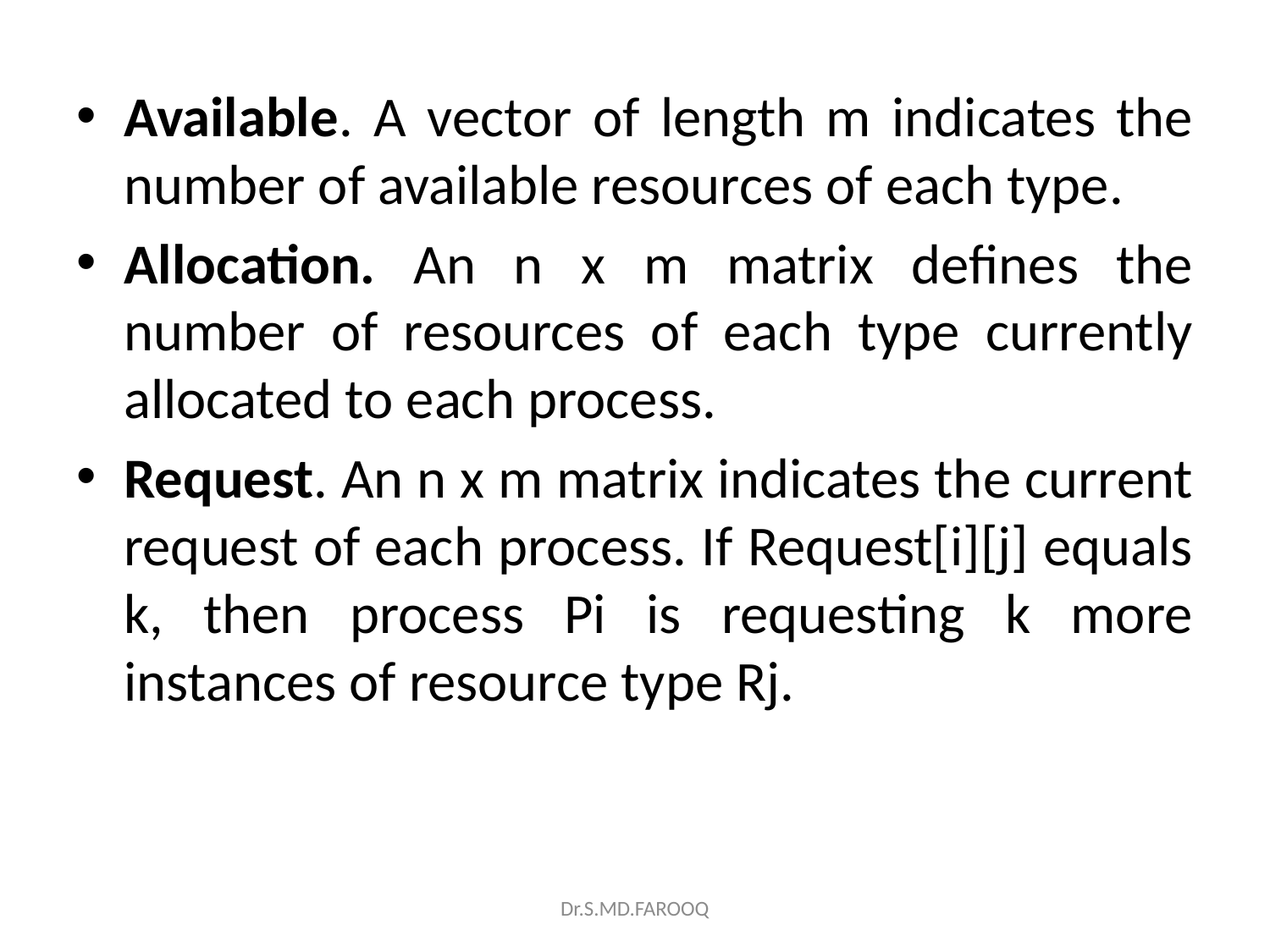

Available. A vector of length m indicates the number of available resources of each type.
Allocation. An n x m matrix defines the number of resources of each type currently allocated to each process.
Request. An n x m matrix indicates the current request of each process. If Request[i][j] equals k, then process Pi is requesting k more instances of resource type Rj.
Dr.S.MD.FAROOQ